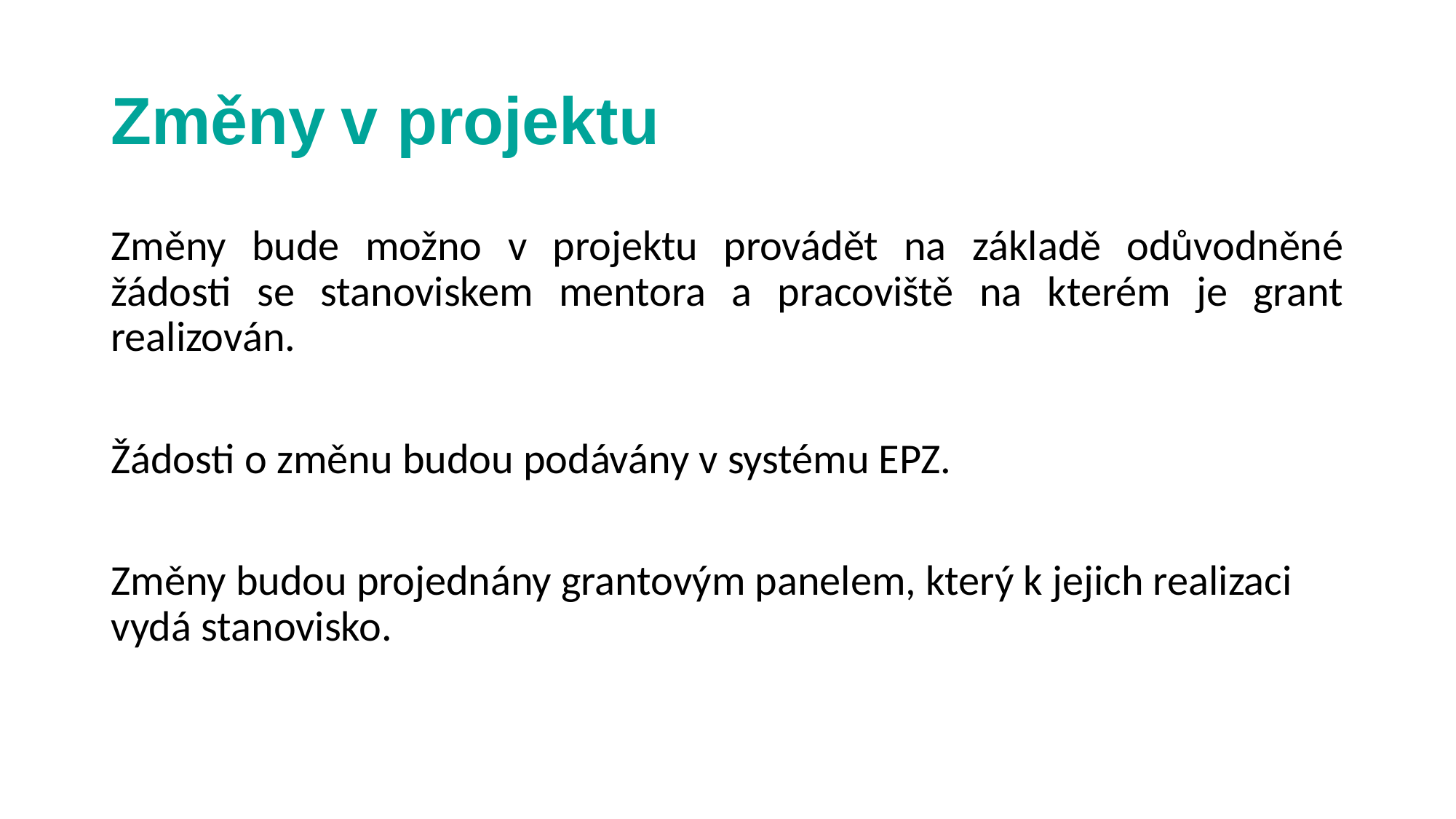

# Změny v projektu
Změny bude možno v projektu provádět na základě odůvodněné žádosti se stanoviskem mentora a pracoviště na kterém je grant realizován.

Žádosti o změnu budou podávány v systému EPZ.

Změny budou projednány grantovým panelem, který k jejich realizaci vydá stanovisko.